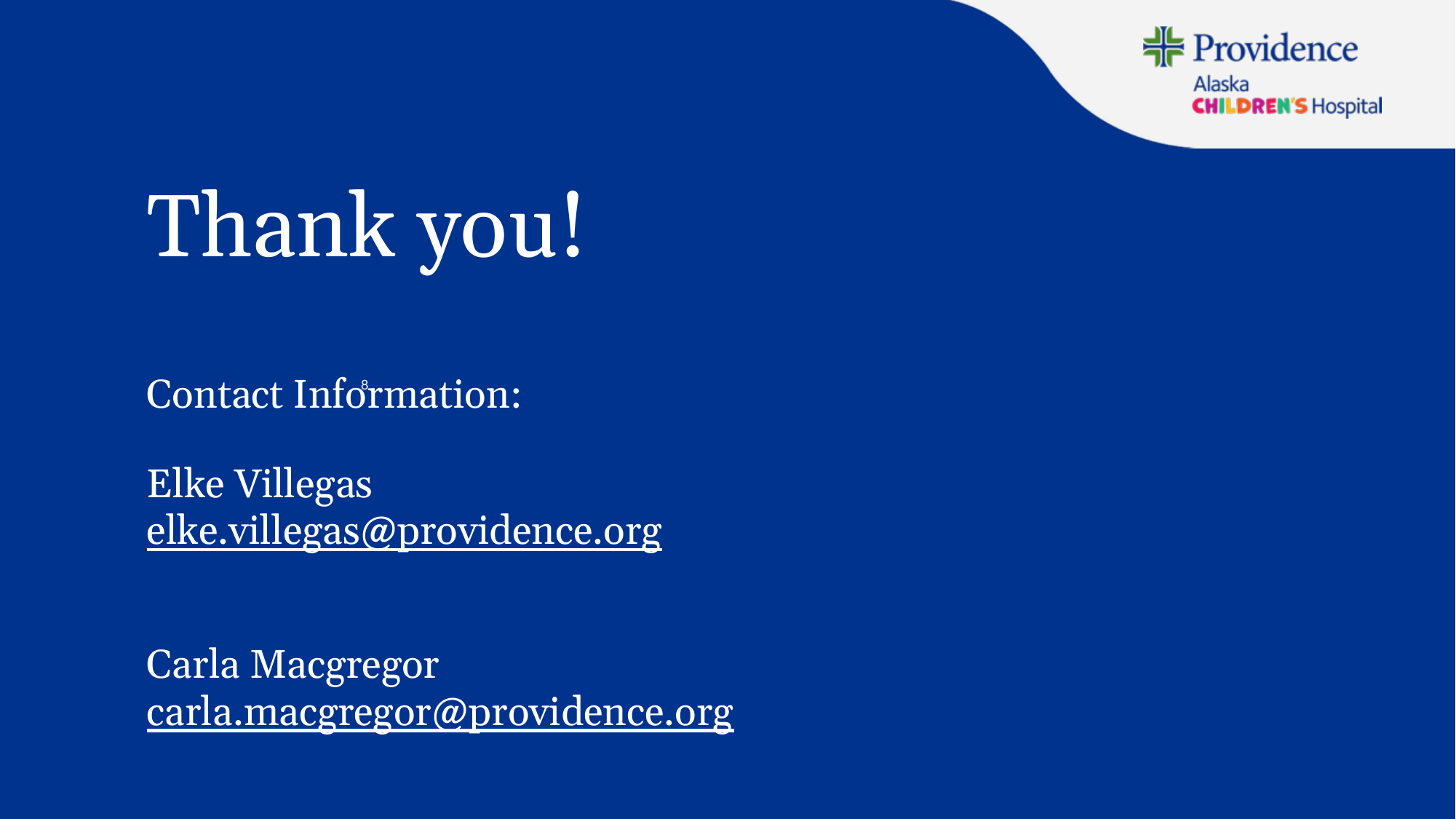

Thank you!

Contact Information:

Elke Villegas
elke.villegas@providence.org

Carla Macgregor
carla.macgregor@providence.org

8